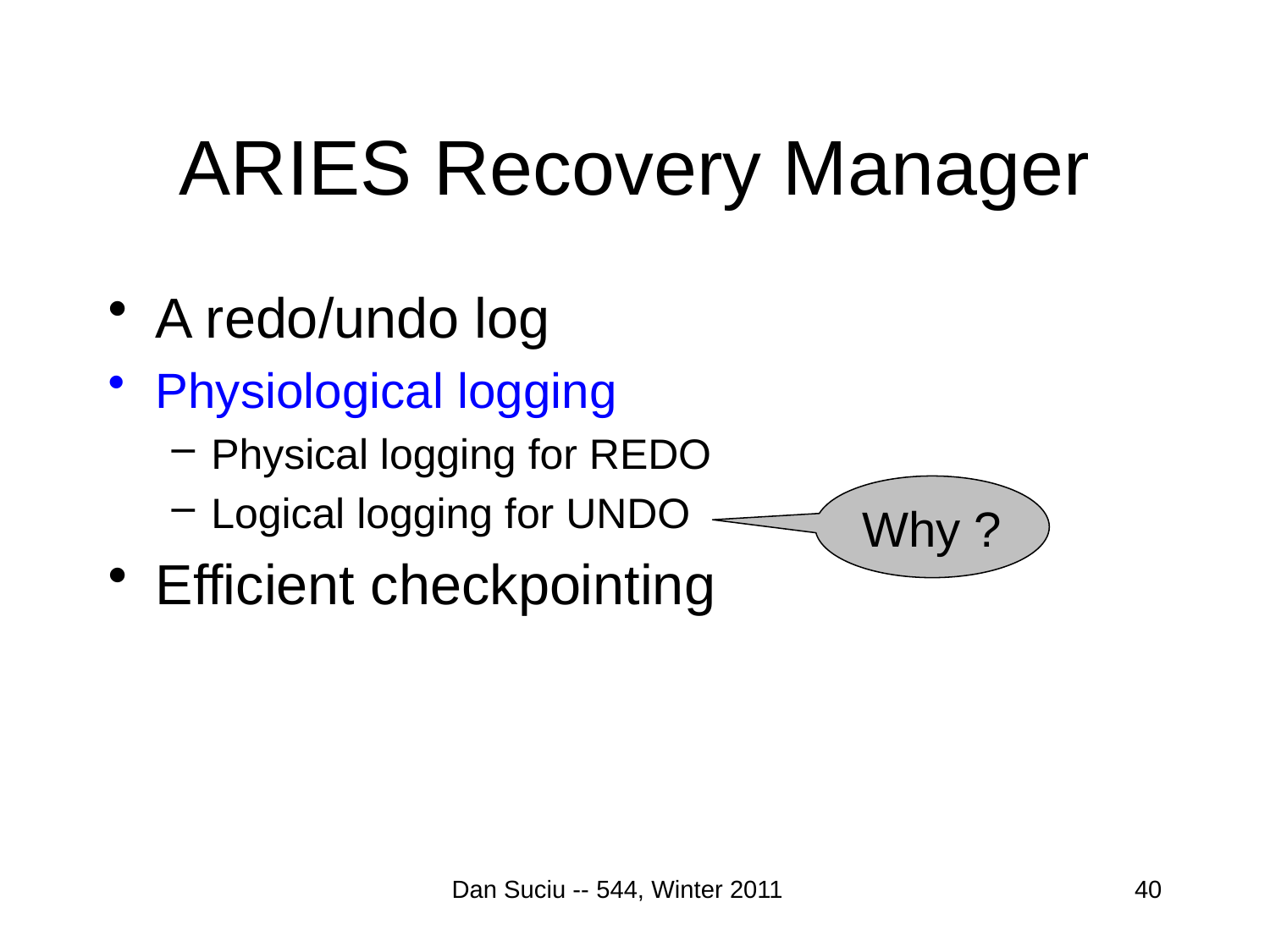

# ARIES Recovery Manager
A redo/undo log
Physiological logging
Physical logging for REDO
Logical logging for UNDO
Efficient checkpointing
Why ?
Dan Suciu -- 544, Winter 2011
40